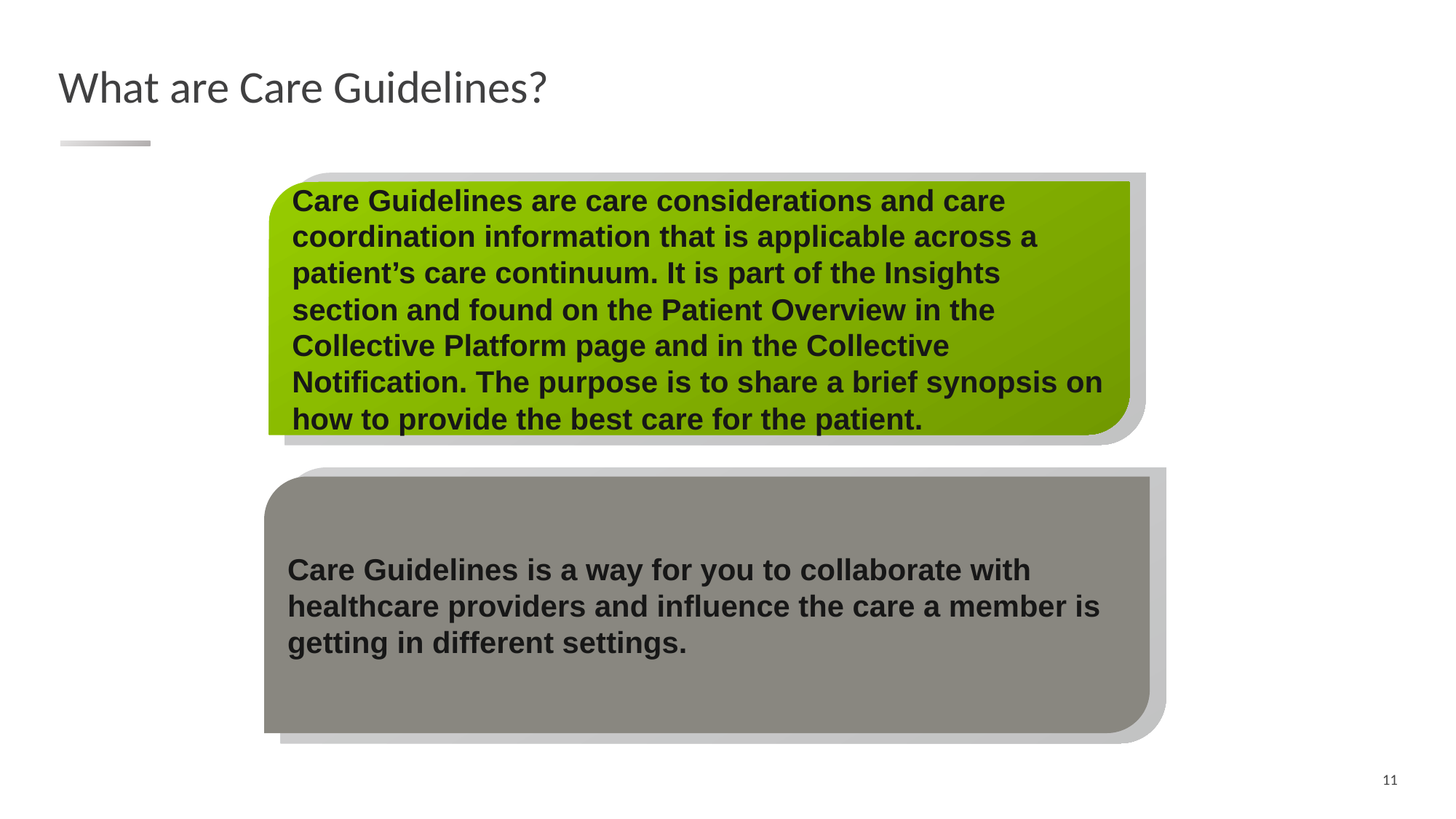

What are Care Guidelines?

Care Guidelines are care considerations and care coordination information that is applicable across a patient’s care continuum. It is part of the Insights section and found on the Patient Overview in the Collective Platform page and in the Collective Notification. The purpose is to share a brief synopsis on how to provide the best care for the patient.

Care Guidelines is a way for you to collaborate with healthcare providers and influence the care a member is getting in different settings.
11